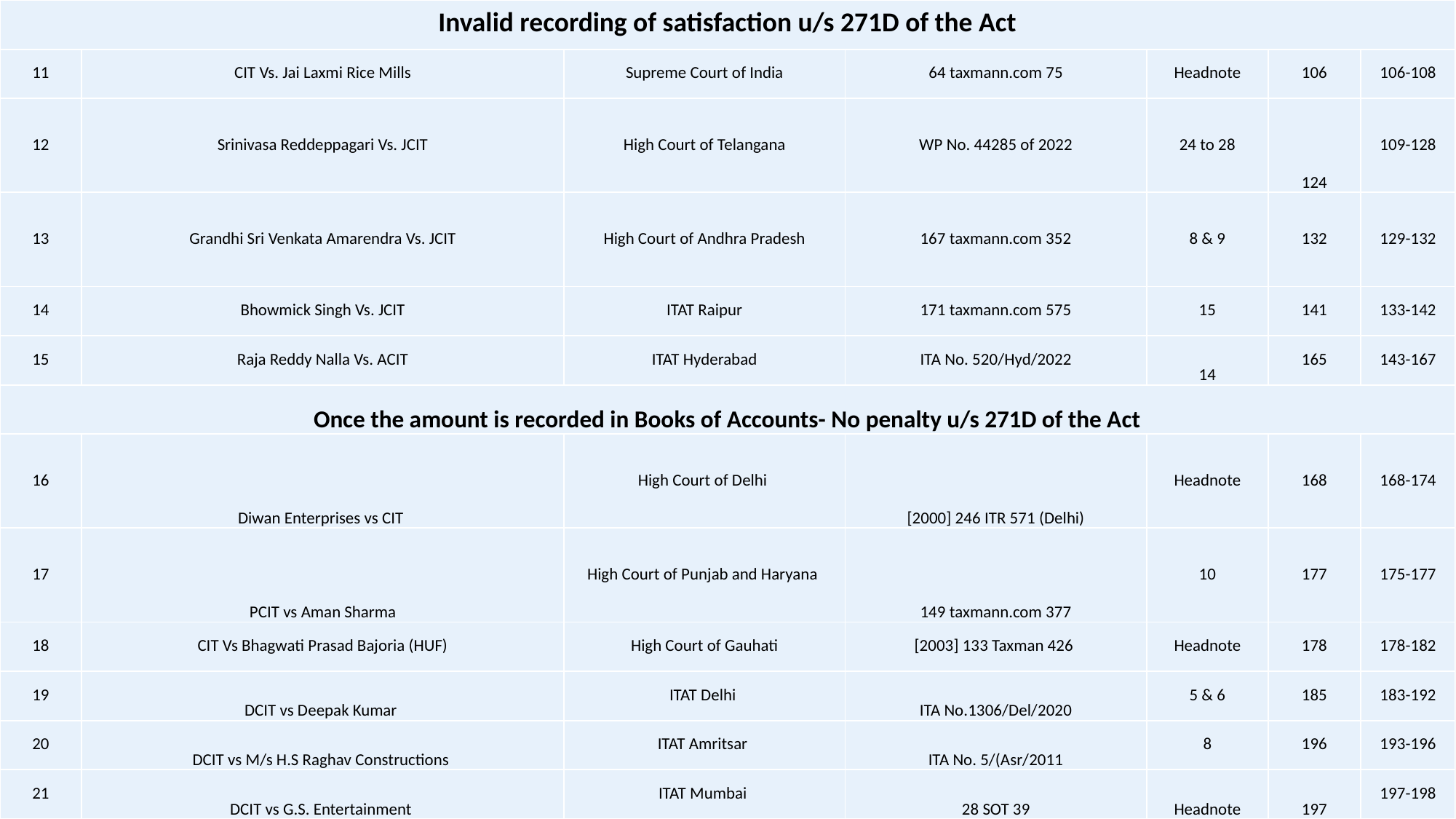

| Invalid recording of satisfaction u/s 271D of the Act |  |  |  |  |  |  |
| --- | --- | --- | --- | --- | --- | --- |
| 11 | CIT Vs. Jai Laxmi Rice Mills | Supreme Court of India | 64 taxmann.com 75 | Headnote | 106 | 106-108 |
| 12 | Srinivasa Reddeppagari Vs. JCIT | High Court of Telangana | WP No. 44285 of 2022 | 24 to 28 | 124 | 109-128 |
| 13 | Grandhi Sri Venkata Amarendra Vs. JCIT | High Court of Andhra Pradesh | 167 taxmann.com 352 | 8 & 9 | 132 | 129-132 |
| 14 | Bhowmick Singh Vs. JCIT | ITAT Raipur | 171 taxmann.com 575 | 15 | 141 | 133-142 |
| 15 | Raja Reddy Nalla Vs. ACIT | ITAT Hyderabad | ITA No. 520/Hyd/2022 | 14 | 165 | 143-167 |
| Once the amount is recorded in Books of Accounts- No penalty u/s 271D of the Act |  |  |  |  |  |  |
| 16 | Diwan Enterprises vs CIT | High Court of Delhi | [2000] 246 ITR 571 (Delhi) | Headnote | 168 | 168-174 |
| 17 | PCIT vs Aman Sharma | High Court of Punjab and Haryana | 149 taxmann.com 377 | 10 | 177 | 175-177 |
| 18 | CIT Vs Bhagwati Prasad Bajoria (HUF) | High Court of Gauhati | [2003] 133 Taxman 426 | Headnote | 178 | 178-182 |
| 19 | DCIT vs Deepak Kumar | ITAT Delhi | ITA No.1306/Del/2020 | 5 & 6 | 185 | 183-192 |
| 20 | DCIT vs M/s H.S Raghav Constructions | ITAT Amritsar | ITA No. 5/(Asr/2011 | 8 | 196 | 193-196 |
| 21 | DCIT vs G.S. Entertainment | ITAT Mumbai | 28 SOT 39 | Headnote | 197 | 197-198 |